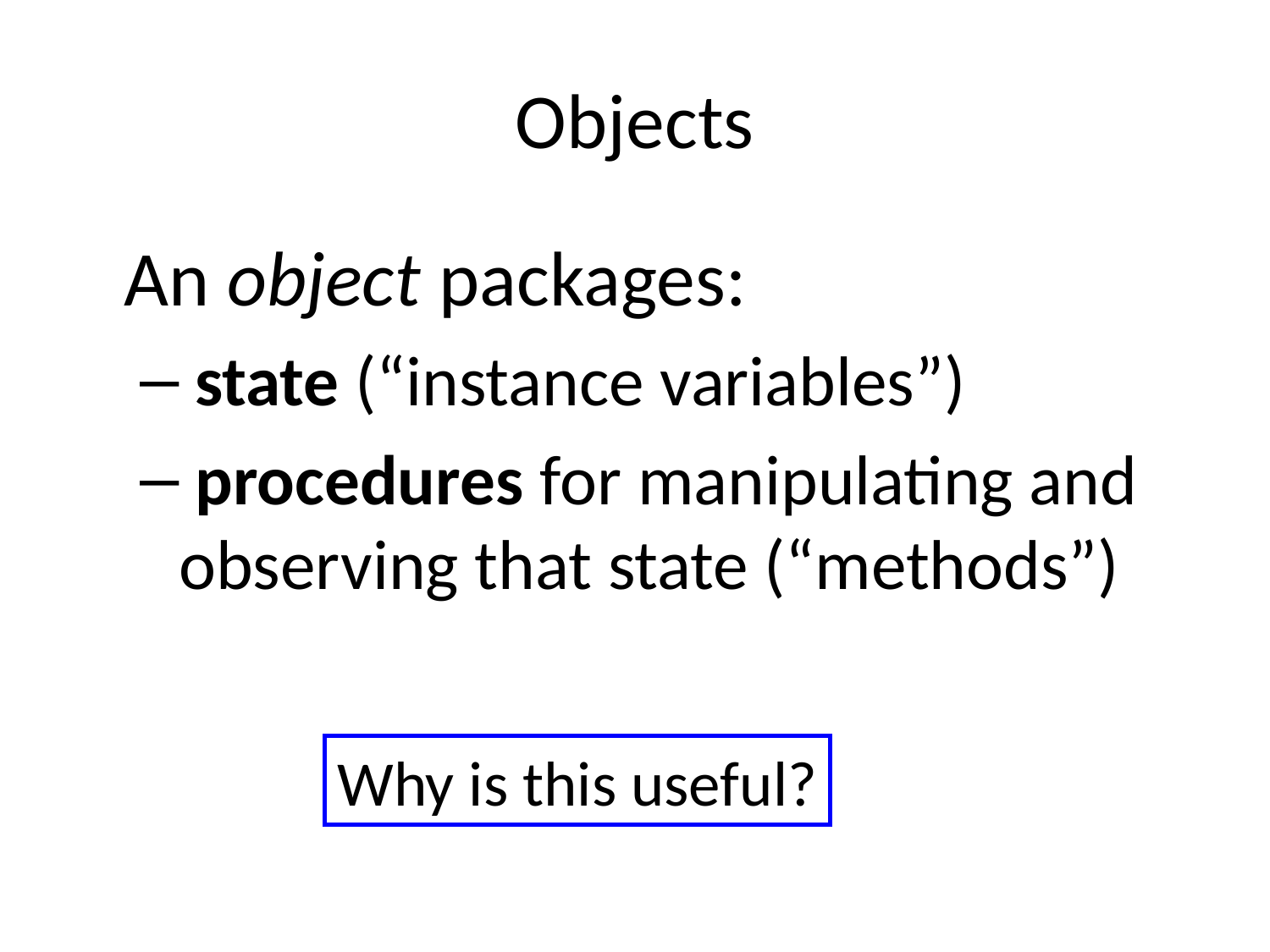

# Objects
	An object packages:
 state (“instance variables”)
 procedures for manipulating and observing that state (“methods”)
Why is this useful?